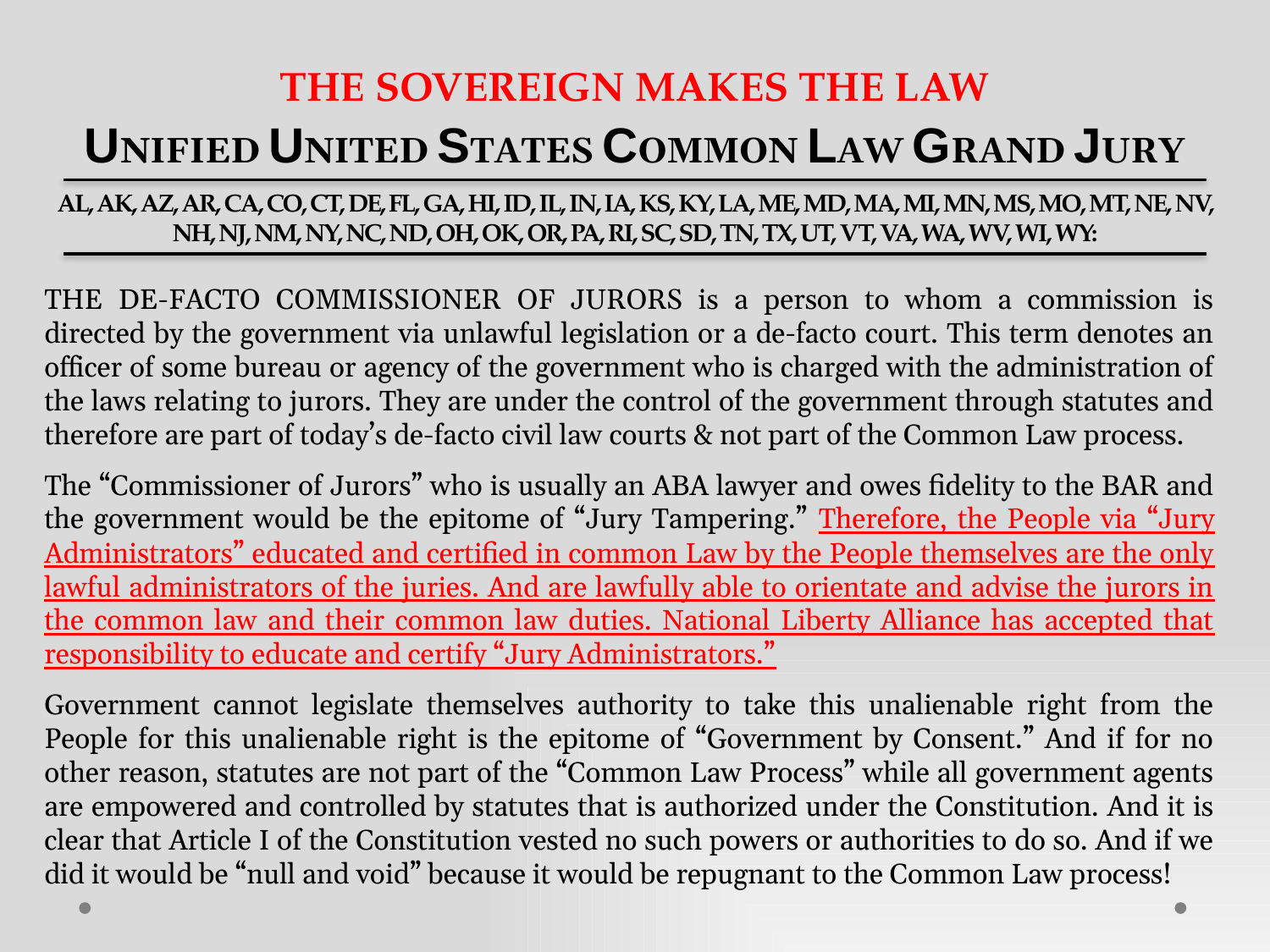

THE SOVEREIGN MAKES THE LAW
Unified United States Common Law Grand Jury
AL, AK, AZ, AR, CA, CO, CT, DE, FL, GA, HI, ID, IL, IN, IA, KS, KY, LA, ME, MD, MA, MI, MN, MS, MO, MT, NE, NV, NH, NJ, NM, NY, NC, ND, OH, OK, OR, PA, RI, SC, SD, TN, TX, UT, VT, VA, WA, WV, WI, WY:
THE DE-FACTO COMMISSIONER OF JURORS is a person to whom a commission is directed by the government via unlawful legislation or a de-facto court. This term denotes an officer of some bureau or agency of the government who is charged with the administration of the laws relating to jurors. They are under the control of the government through statutes and therefore are part of today’s de-facto civil law courts & not part of the Common Law process.

The “Commissioner of Jurors” who is usually an ABA lawyer and owes fidelity to the BAR and the government would be the epitome of “Jury Tampering.” Therefore, the People via “Jury Administrators” educated and certified in common Law by the People themselves are the only lawful administrators of the juries. And are lawfully able to orientate and advise the jurors in the common law and their common law duties. National Liberty Alliance has accepted that responsibility to educate and certify “Jury Administrators.”

Government cannot legislate themselves authority to take this unalienable right from the People for this unalienable right is the epitome of “Government by Consent.” And if for no other reason, statutes are not part of the “Common Law Process” while all government agents are empowered and controlled by statutes that is authorized under the Constitution. And it is clear that Article I of the Constitution vested no such powers or authorities to do so. And if we did it would be “null and void” because it would be repugnant to the Common Law process!